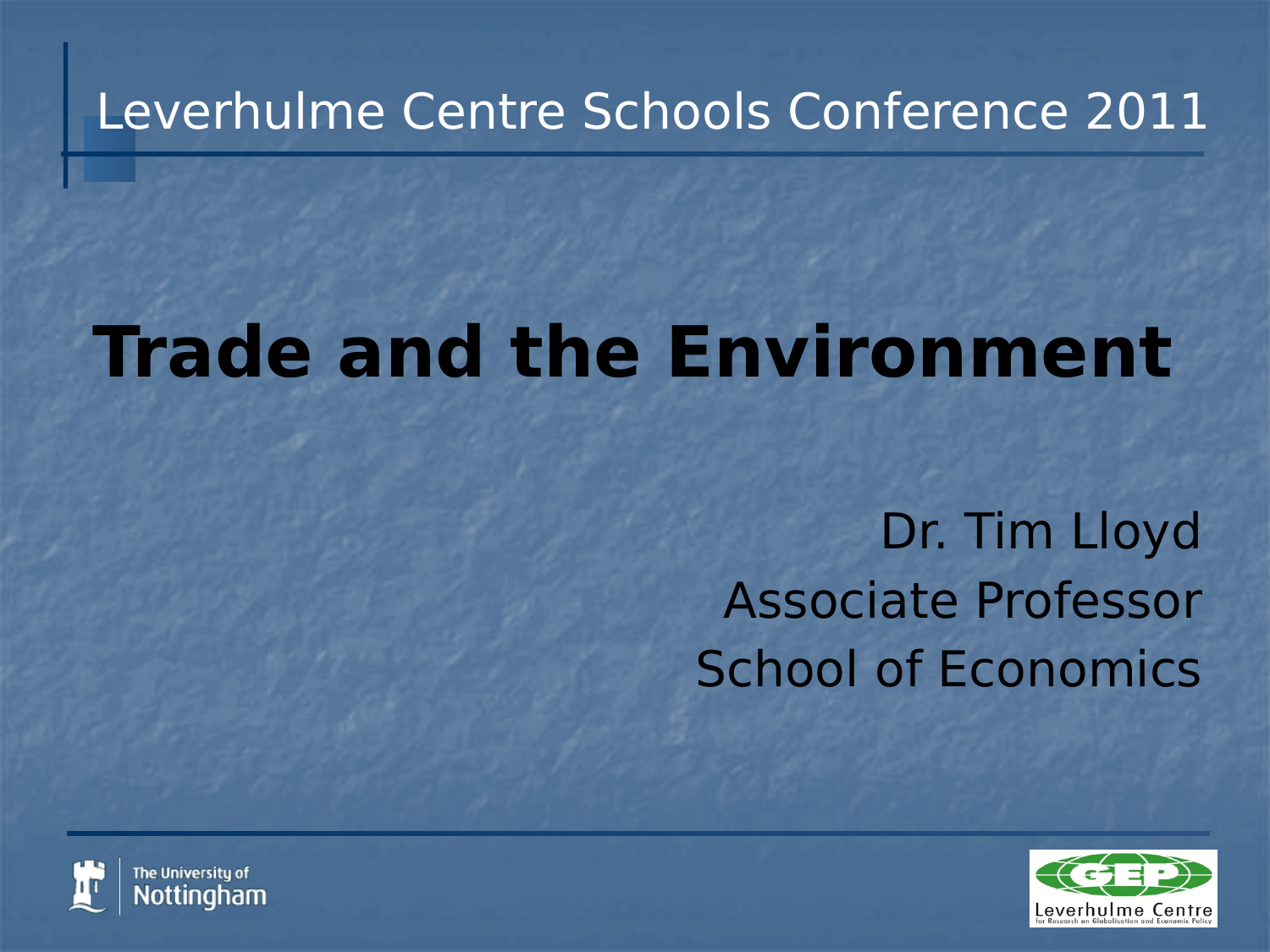

# Leverhulme Centre Schools Conference 2011
Trade and the Environment

Dr. Tim Lloyd
Associate Professor
School of Economics